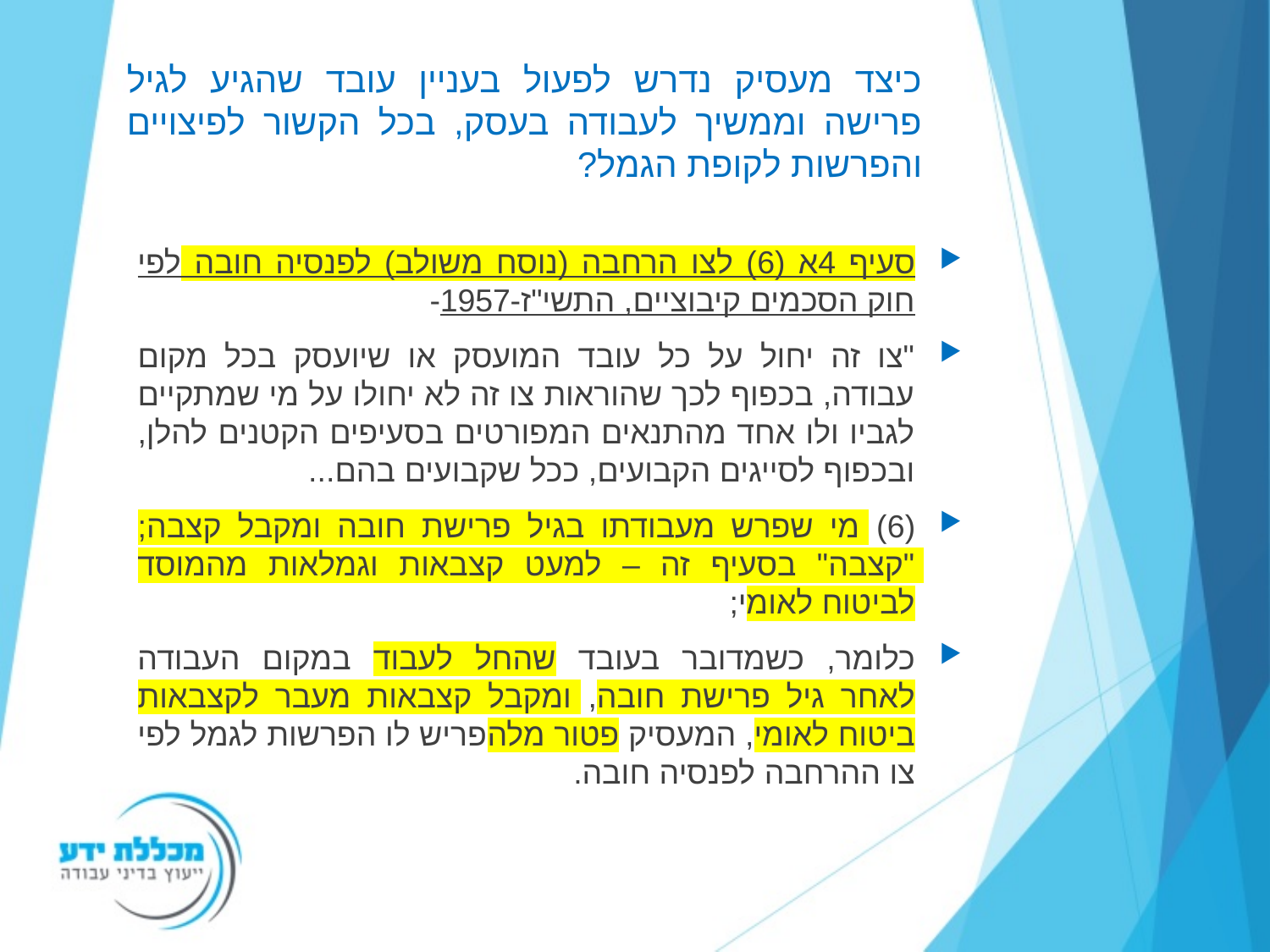

# כיצד מעסיק נדרש לפעול בעניין עובד שהגיע לגיל פרישה וממשיך לעבודה בעסק, בכל הקשור לפיצויים והפרשות לקופת הגמל?
סעיף 4א (6) לצו הרחבה (נוסח משולב) לפנסיה חובה לפי חוק הסכמים קיבוציים, התשי"ז-1957-
"צו זה יחול על כל עובד המועסק או שיועסק בכל מקום עבודה, בכפוף לכך שהוראות צו זה לא יחולו על מי שמתקיים לגביו ולו אחד מהתנאים המפורטים בסעיפים הקטנים להלן, ובכפוף לסייגים הקבועים, ככל שקבועים בהם...
(6) מי שפרש מעבודתו בגיל פרישת חובה ומקבל קצבה; "קצבה" בסעיף זה – למעט קצבאות וגמלאות מהמוסד לביטוח לאומי;
כלומר, כשמדובר בעובד שהחל לעבוד במקום העבודה לאחר גיל פרישת חובה, ומקבל קצבאות מעבר לקצבאות ביטוח לאומי, המעסיק פטור מלהפריש לו הפרשות לגמל לפי צו ההרחבה לפנסיה חובה.